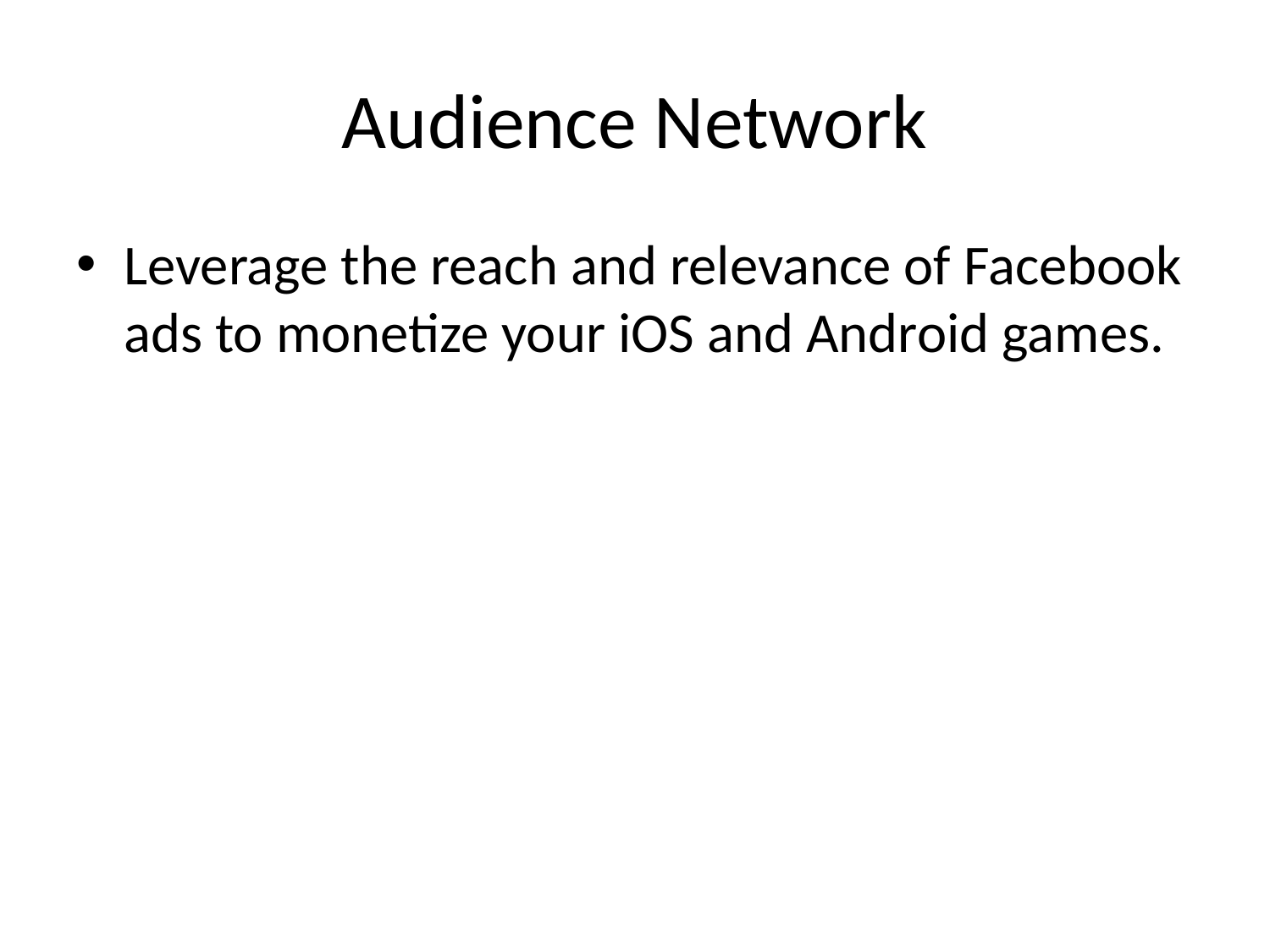

# Audience Network
Leverage the reach and relevance of Facebook ads to monetize your iOS and Android games.